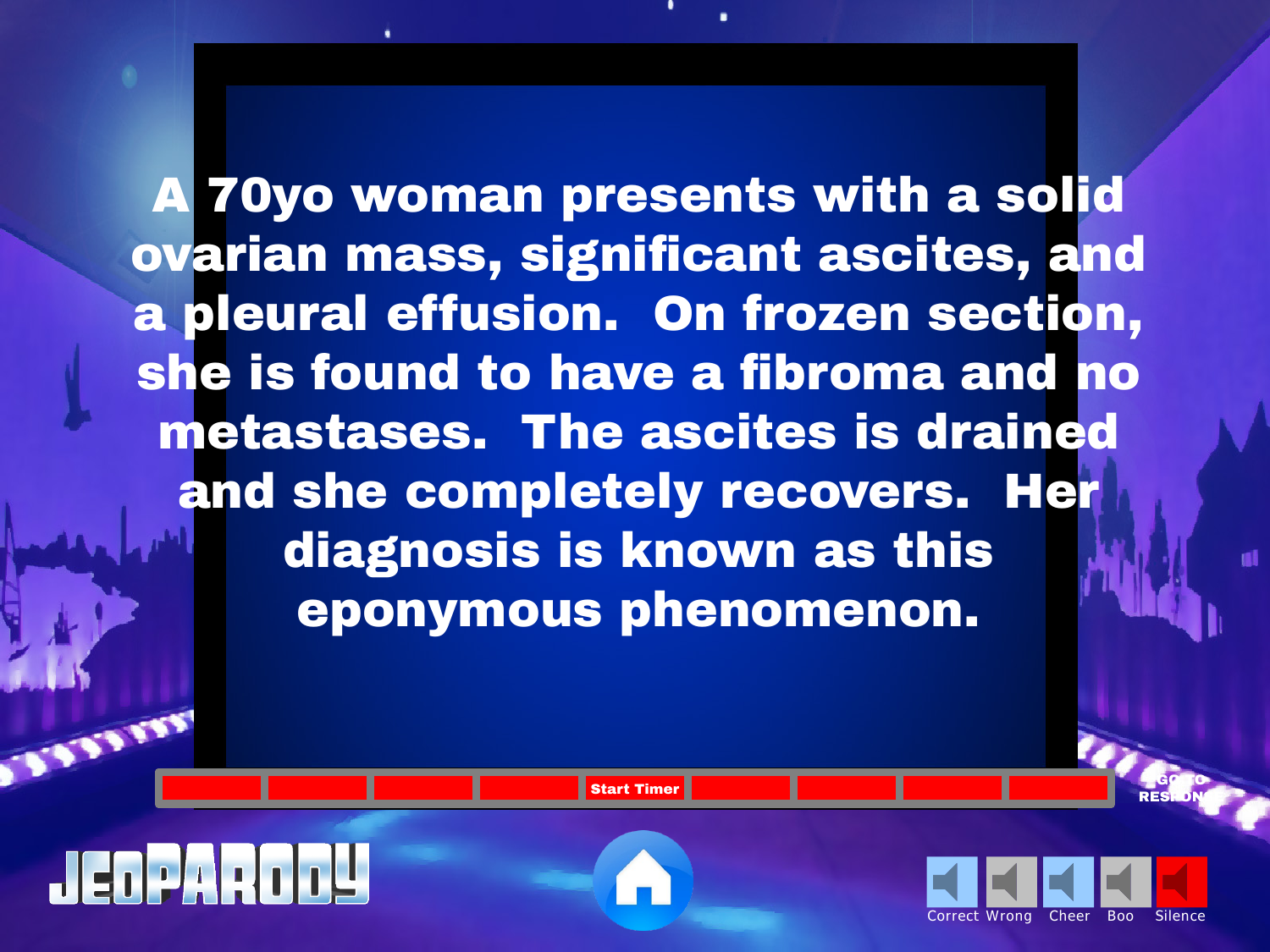

A 70yo woman presents with a solid ovarian mass, significant ascites, and a pleural effusion.  On frozen section, she is found to have a fibroma and no metastases.  The ascites is drained and she completely recovers.  Her diagnosis is known as this eponymous phenomenon.